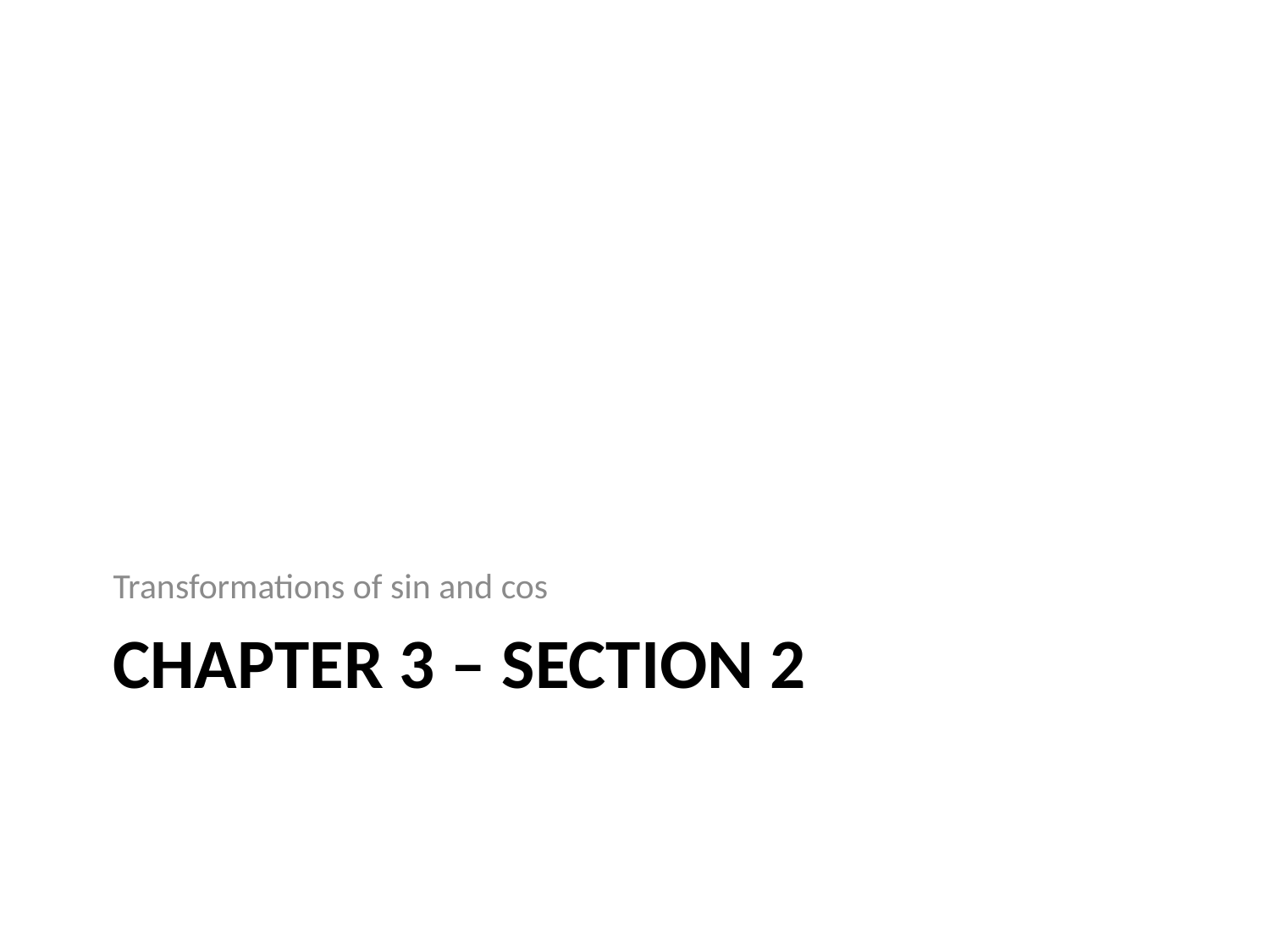

Transformations of sin and cos
# Chapter 3 – section 2